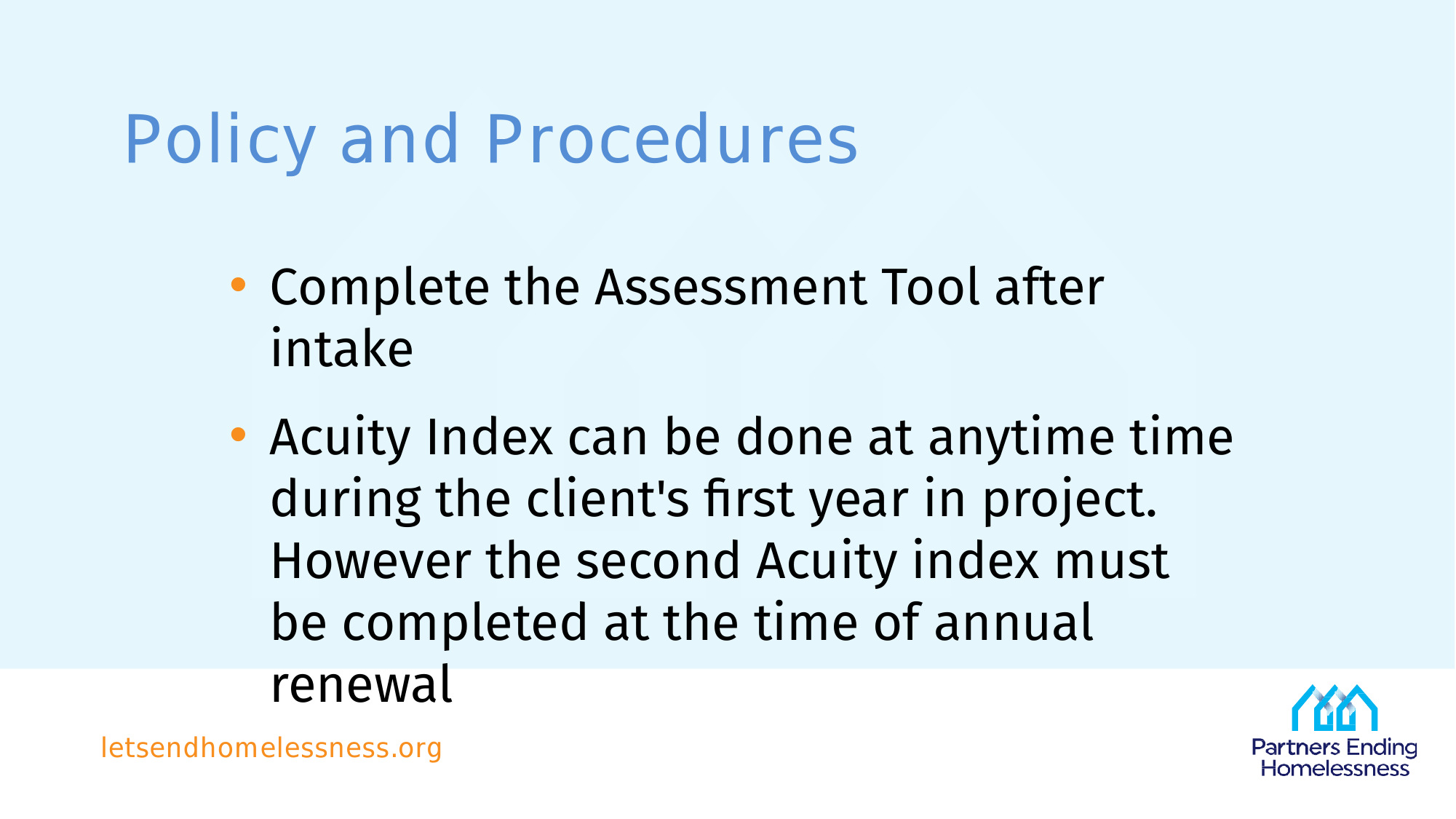

# Policy and Procedures
Complete the Assessment Tool after intake
Acuity Index can be done at anytime time during the client's first year in project. However the second Acuity index must be completed at the time of annual renewal

letsendhomelessness.org